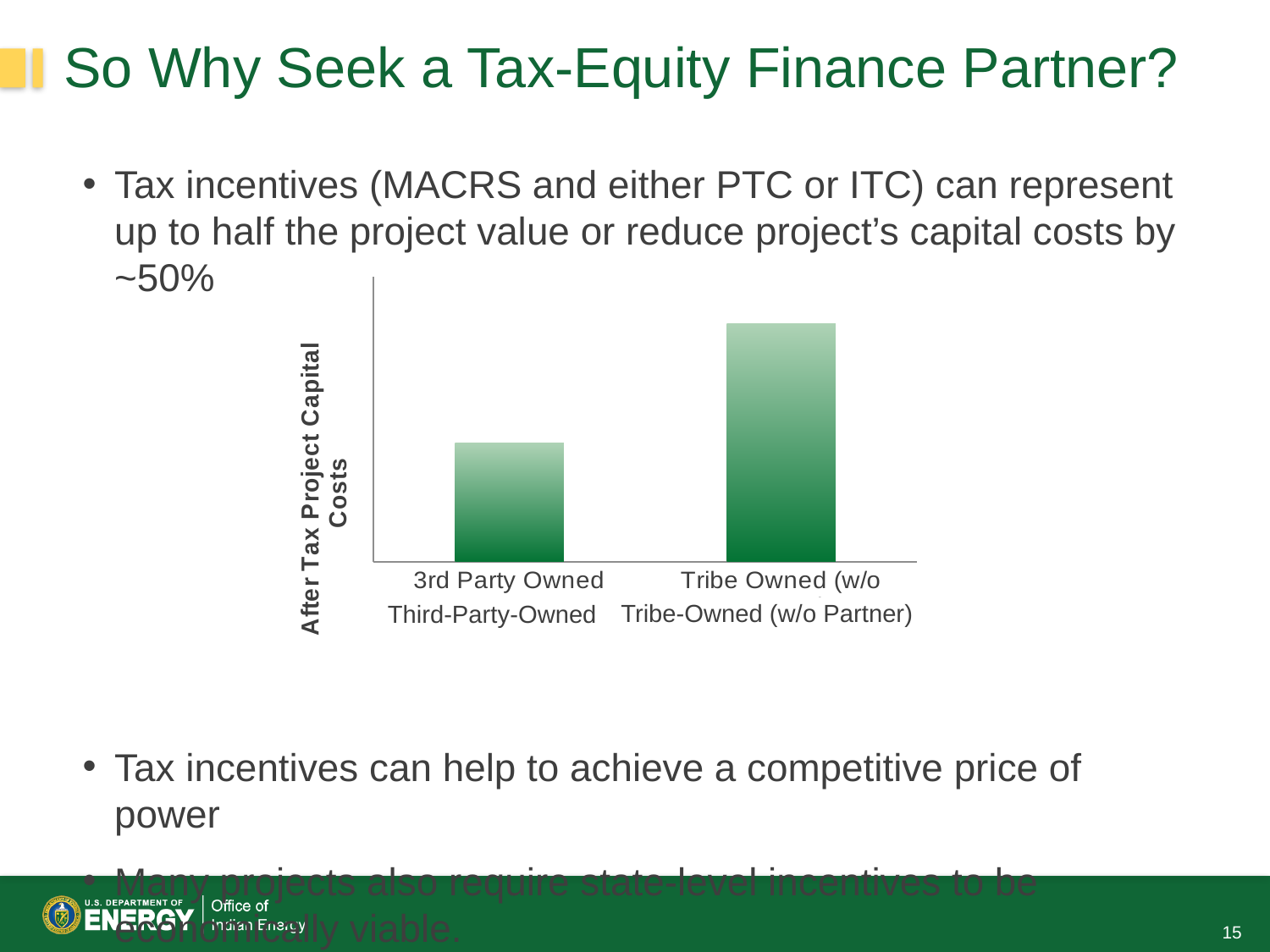

# So Why Seek a Tax-Equity Finance Partner?
Tax incentives (MACRS and either PTC or ITC) can represent up to half the project value or reduce project’s capital costs by ~50%

Tax incentives can help to achieve a competitive price of power
Many projects also require state-level incentives to be economically viable.

### Chart

| Category |  |
|---|---|
| 3rd Party Owned | 50.0 |
| Tribe Owned (w/o Partner) | 100.0 |
Tribe-Owned (w/o Partner)
Third-Party-Owned
15